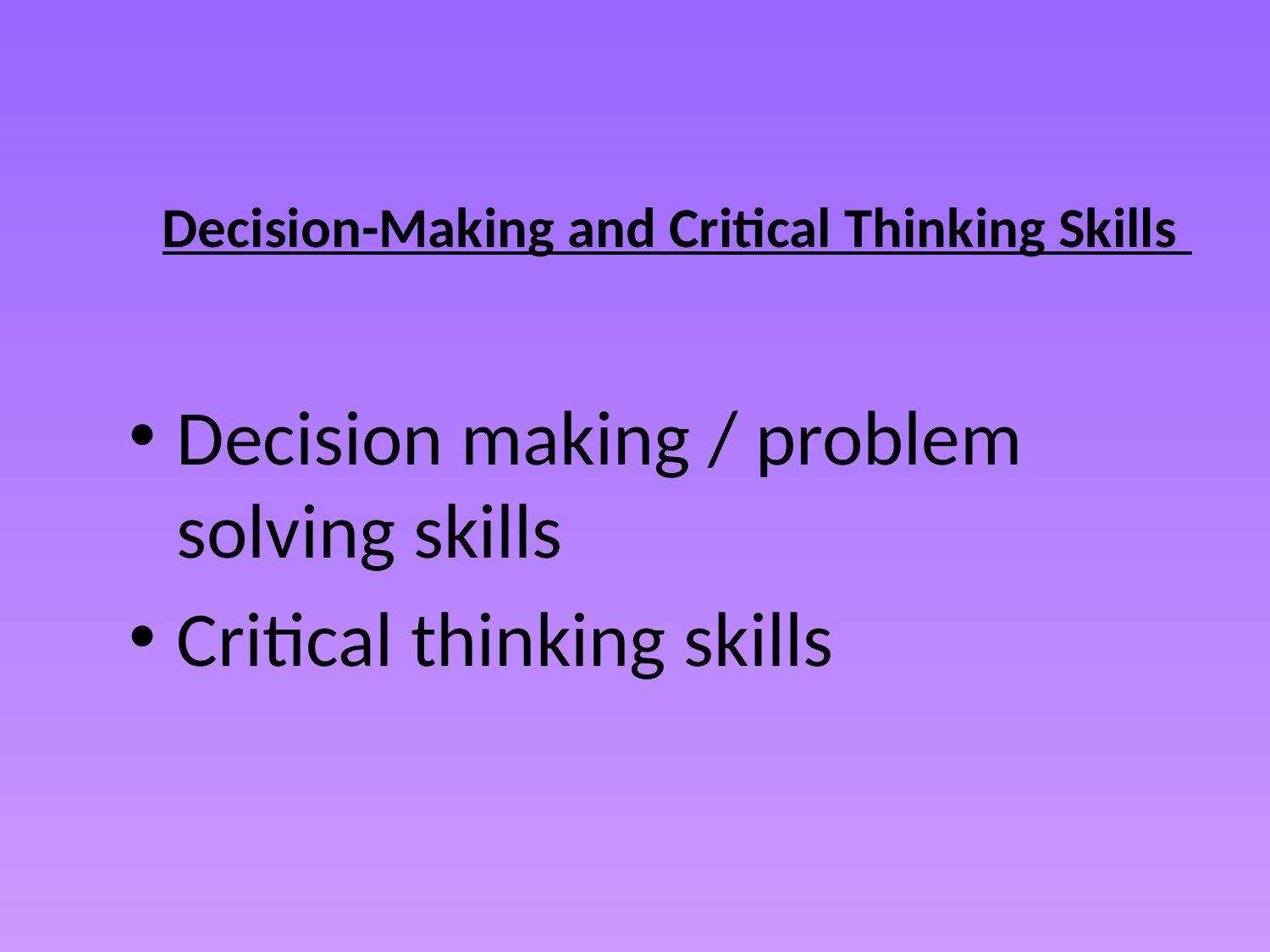

# Decision-Making and Critical Thinking Skills
Decision making / problem solving skills
Critical thinking skills